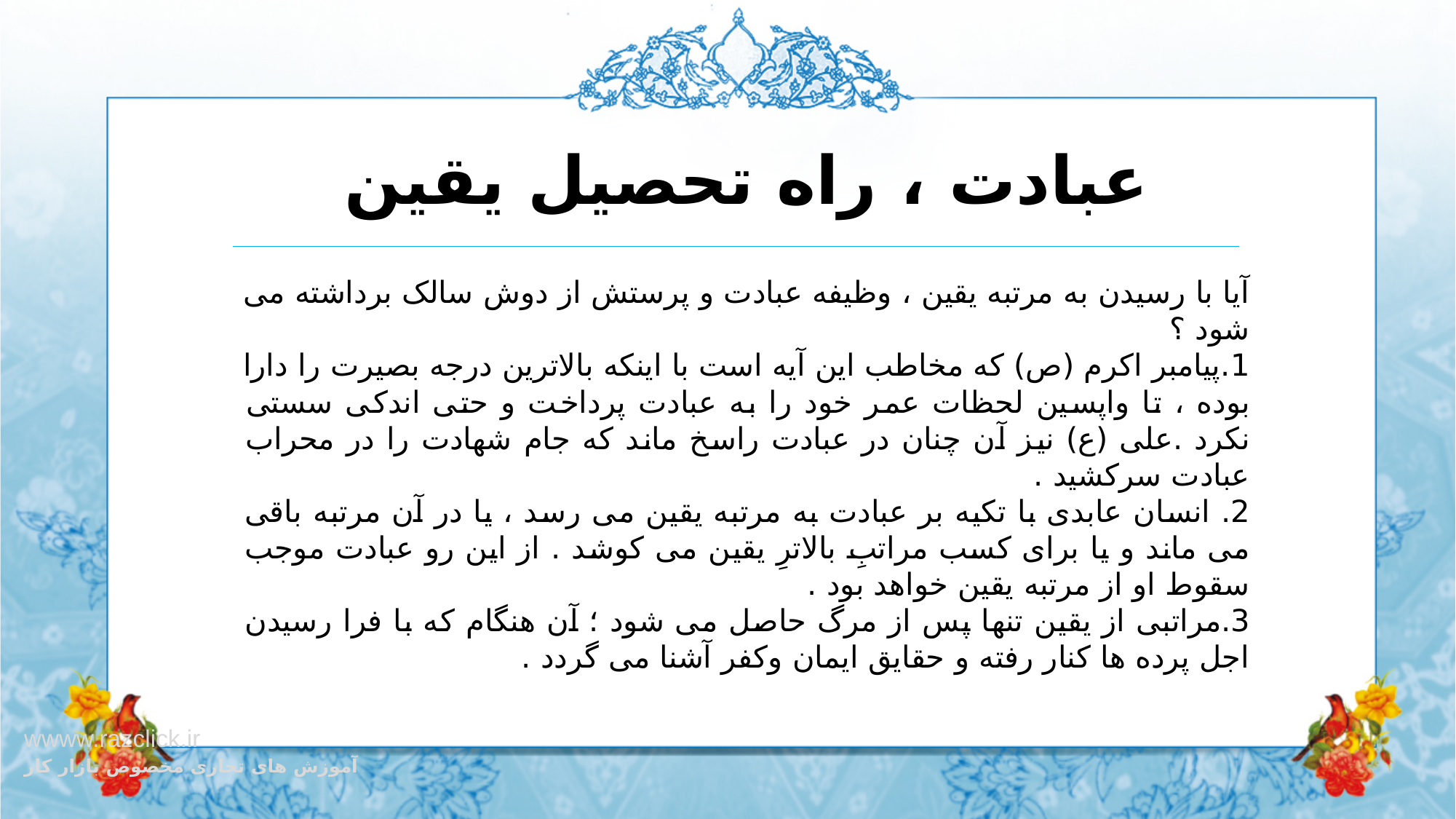

عبادت ، راه تحصیل یقین
آیا با رسیدن به مرتبه یقین ، وظیفه عبادت و پرستش از دوش سالک برداشته می شود ؟
1.پیامبر اکرم (ص) که مخاطب این آیه است با اینکه بالاترین درجه بصیرت را دارا بوده ، تا واپسین لحظات عمر خود را به عبادت پرداخت و حتی اندکی سستی نکرد .علی (ع) نیز آن چنان در عبادت راسخ ماند که جام شهادت را در محراب عبادت سرکشید .
2. انسان عابدی با تکیه بر عبادت به مرتبه یقین می رسد ، یا در آن مرتبه باقی می ماند و یا برای کسب مراتبِ بالاترِ یقین می کوشد . از این رو عبادت موجب سقوط او از مرتبه یقین خواهد بود .
3.مراتبی از یقین تنها پس از مرگ حاصل می شود ؛ آن هنگام که با فرا رسیدن اجل پرده ها کنار رفته و حقایق ایمان وکفر آشنا می گردد .
wwww.razclick.ir
آموزش های تجاری مخصوص بازار کار